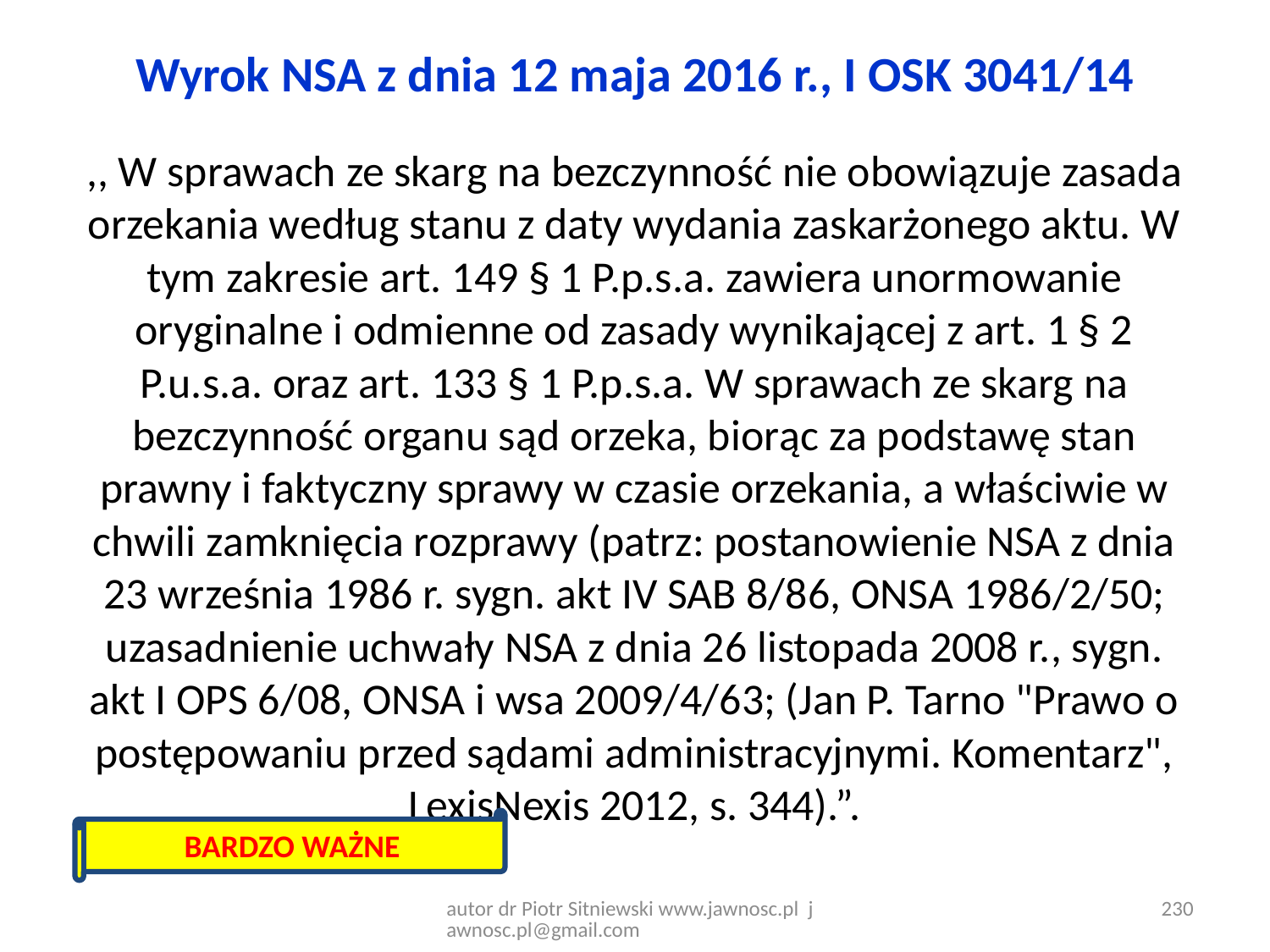

# Wyrok NSA z dnia 12 maja 2016 r., I OSK 3041/14
,, W sprawach ze skarg na bezczynność nie obowiązuje zasada orzekania według stanu z daty wydania zaskarżonego aktu. W tym zakresie art. 149 § 1 P.p.s.a. zawiera unormowanie oryginalne i odmienne od zasady wynikającej z art. 1 § 2 P.u.s.a. oraz art. 133 § 1 P.p.s.a. W sprawach ze skarg na bezczynność organu sąd orzeka, biorąc za podstawę stan prawny i faktyczny sprawy w czasie orzekania, a właściwie w chwili zamknięcia rozprawy (patrz: postanowienie NSA z dnia 23 września 1986 r. sygn. akt IV SAB 8/86, ONSA 1986/2/50; uzasadnienie uchwały NSA z dnia 26 listopada 2008 r., sygn. akt I OPS 6/08, ONSA i wsa 2009/4/63; (Jan P. Tarno "Prawo o postępowaniu przed sądami administracyjnymi. Komentarz", LexisNexis 2012, s. 344).”.
BARDZO WAŻNE
autor dr Piotr Sitniewski www.jawnosc.pl  jawnosc.pl@gmail.com
230